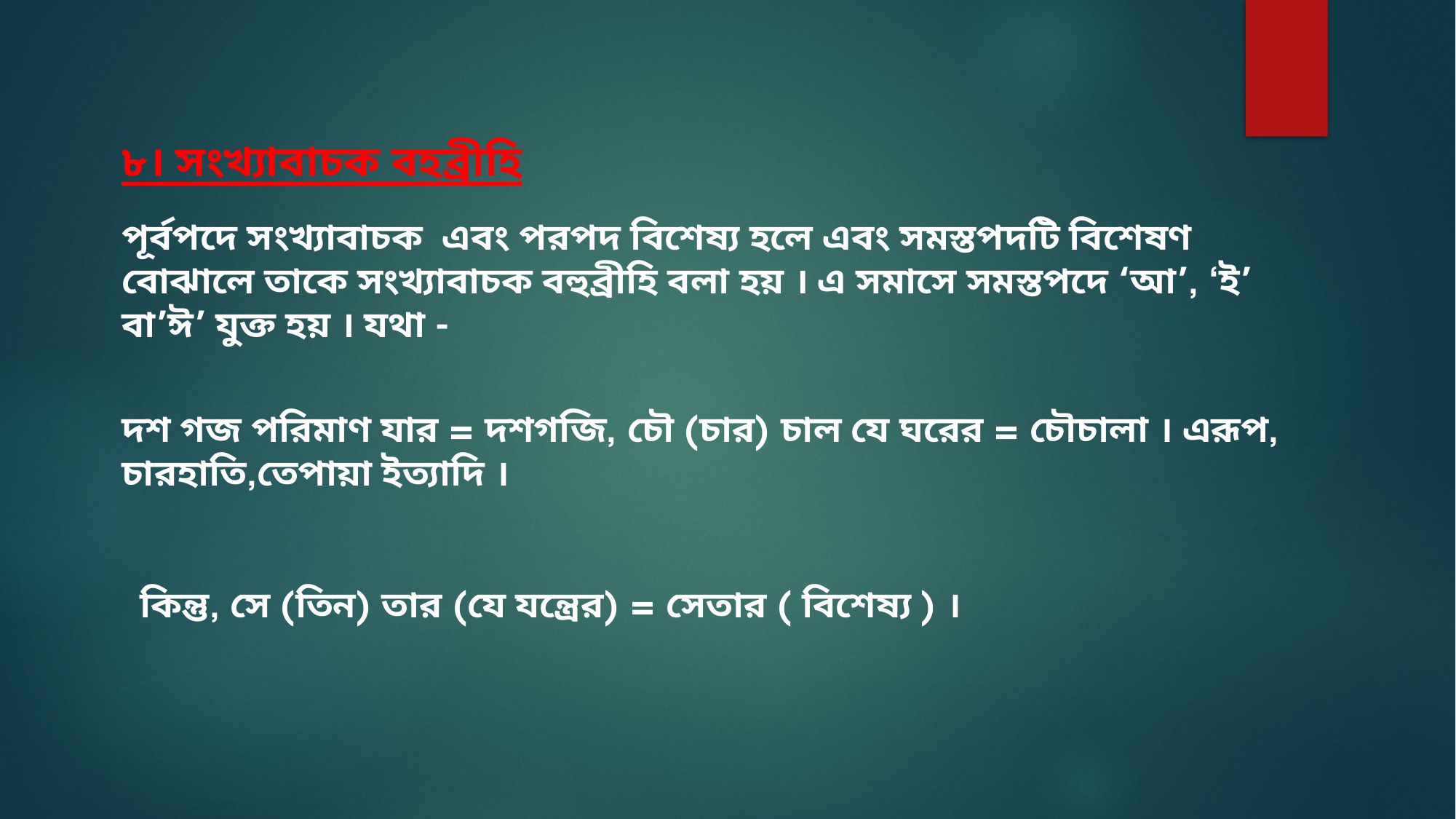

৮। সংখ্যাবাচক বহব্রীহি
পূর্বপদে সংখ্যাবাচক  এবং পরপদ বিশেষ্য হলে এবং সমস্তপদটি বিশেষণ বোঝালে তাকে সংখ্যাবাচক বহুব্রীহি বলা হয় । এ সমাসে সমস্তপদে ‘আ’, ‘ই’ বা’ঈ’ যুক্ত হয় । যথা -
দশ গজ পরিমাণ যার = দশগজি, চৌ (চার) চাল যে ঘরের = চৌচালা । এরূপ, চারহাতি,তেপায়া ইত্যাদি ।
কিন্তু, সে (তিন) তার (যে যন্ত্রের) = সেতার ( বিশেষ্য ) ।